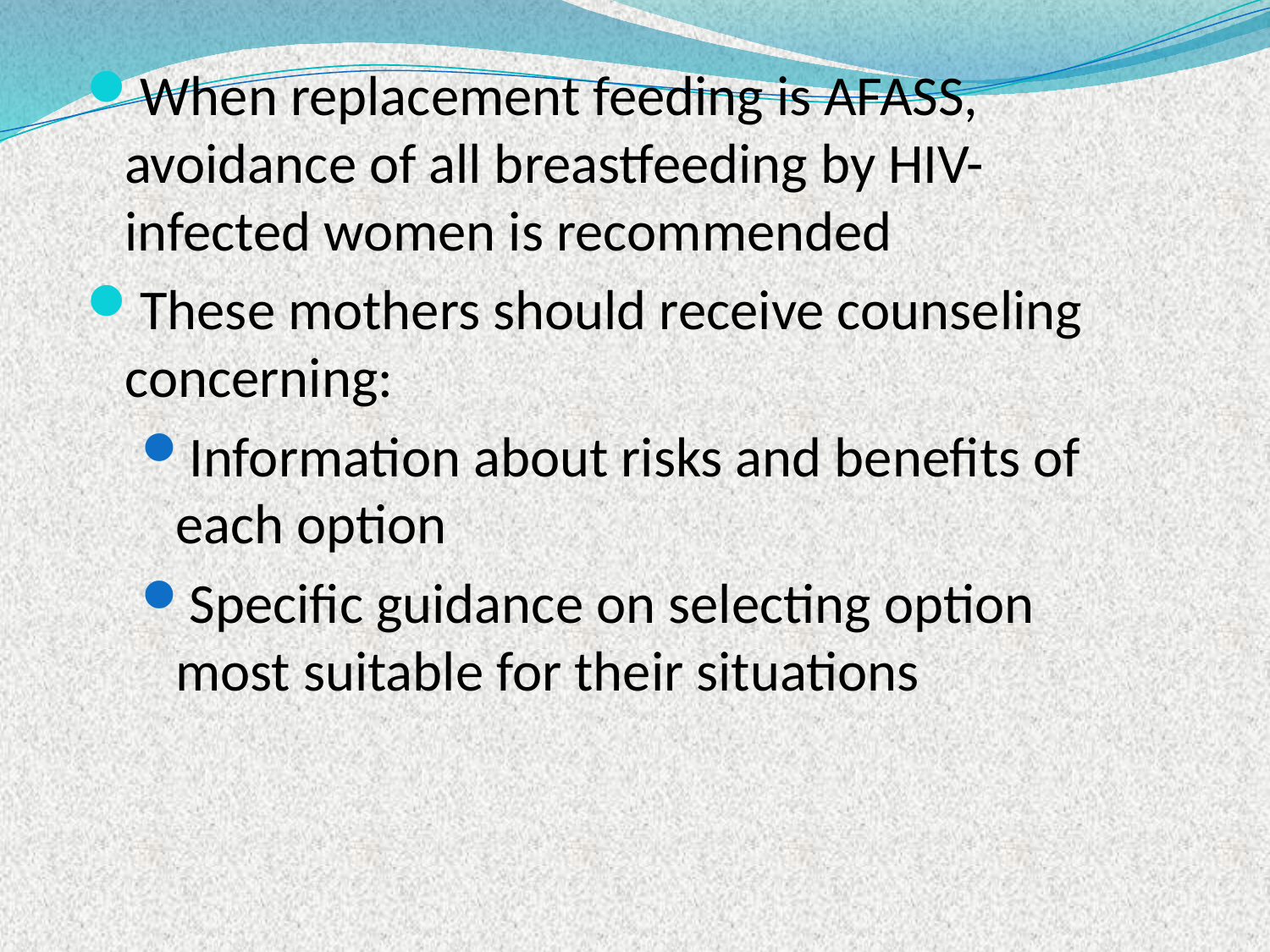

When replacement feeding is AFASS, avoidance of all breastfeeding by HIV-infected women is recommended
These mothers should receive counseling concerning:
Information about risks and benefits of each option
Specific guidance on selecting option most suitable for their situations